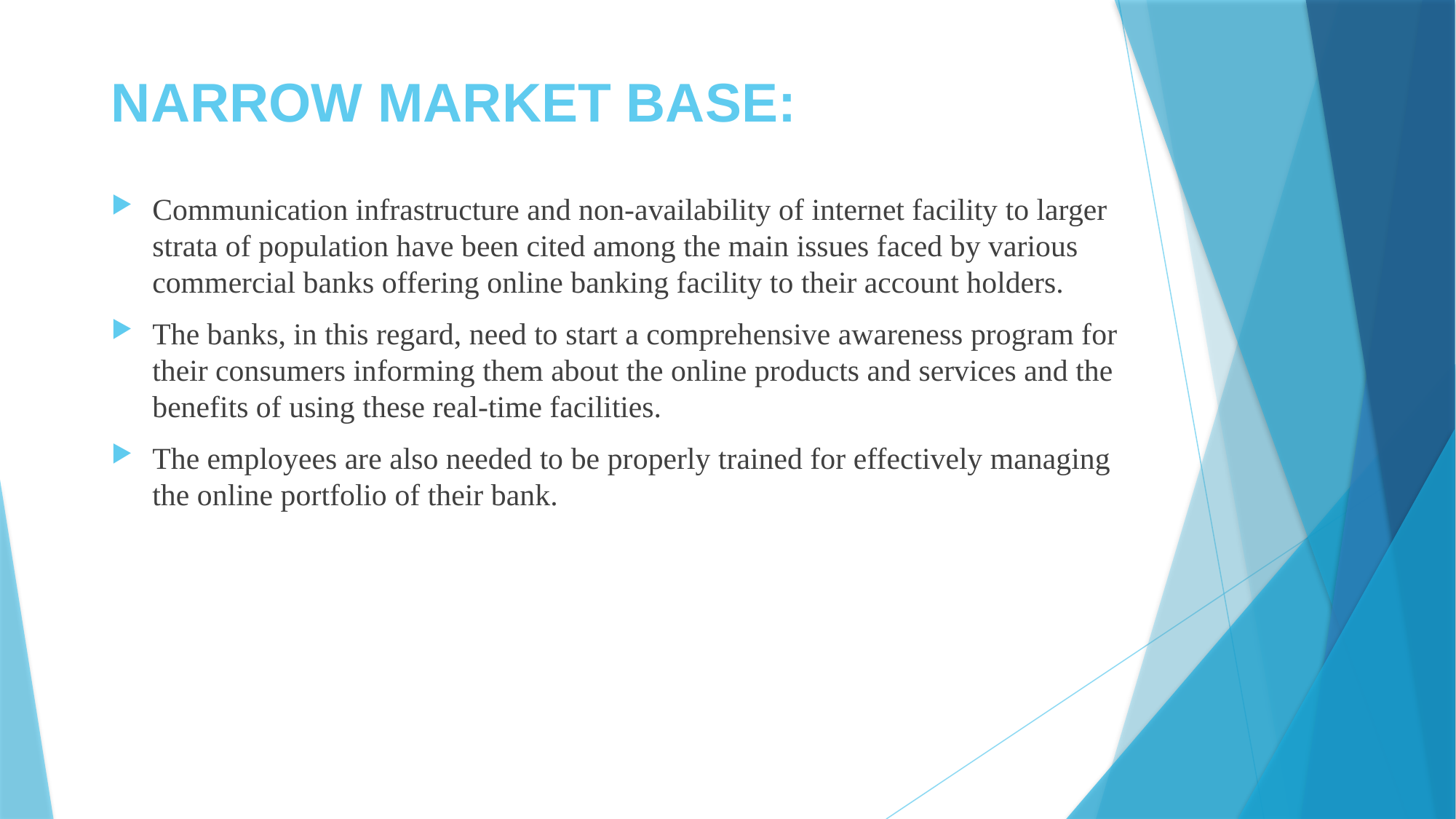

# NARROW MARKET BASE:
Communication infrastructure and non-availability of internet facility to larger strata of population have been cited among the main issues faced by various commercial banks offering online banking facility to their account holders.
The banks, in this regard, need to start a comprehensive awareness program for their consumers informing them about the online products and services and the benefits of using these real-time facilities.
The employees are also needed to be properly trained for effectively managing the online portfolio of their bank.